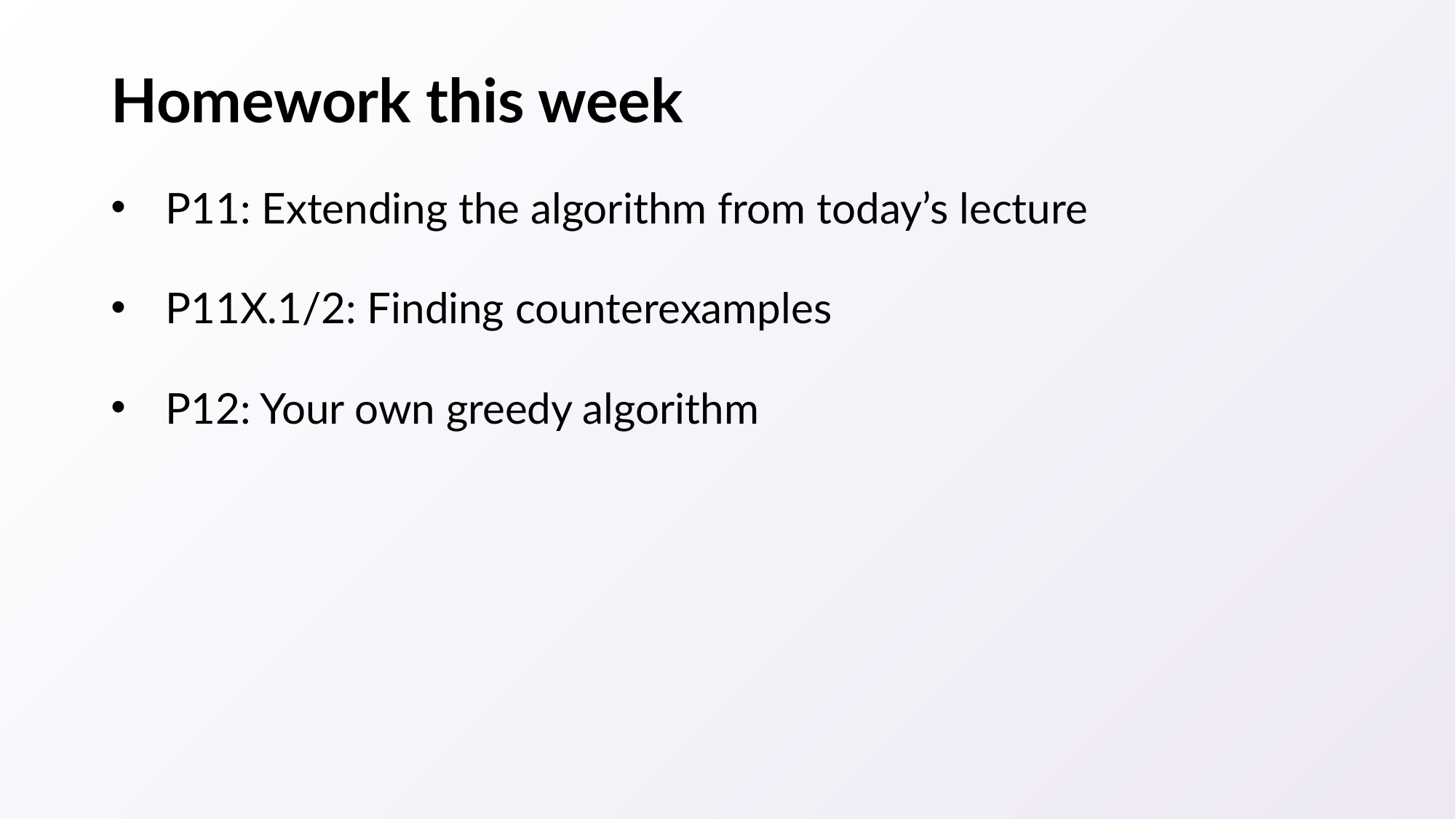

# Homework this week
P11: Extending the algorithm from today’s lecture
P11X.1/2: Finding counterexamples
P12: Your own greedy algorithm